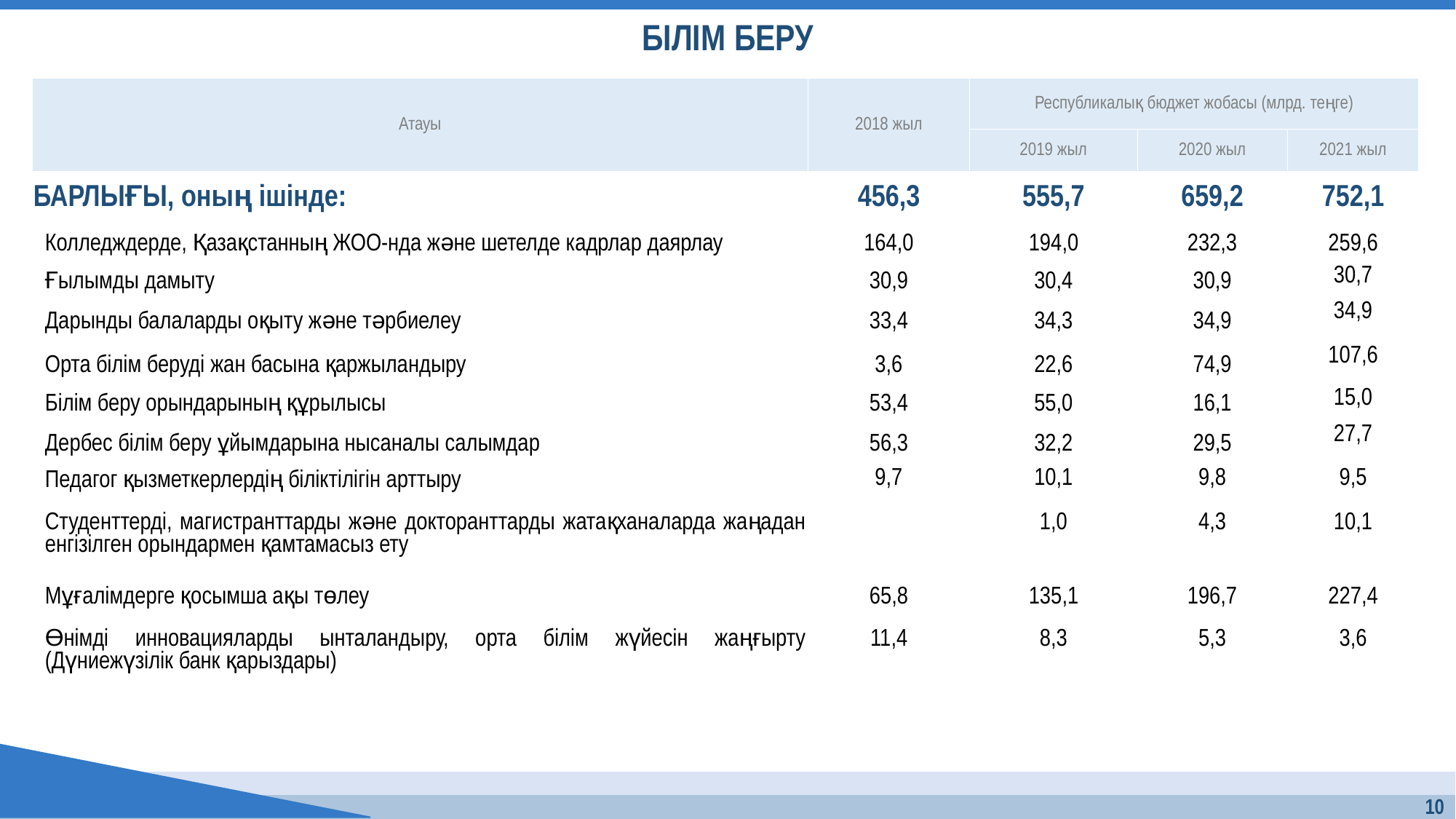

# БІЛІМ БЕРУ
| Атауы | 2018 жыл | Республикалық бюджет жобасы (млрд. теңге) |  |  |
| --- | --- | --- | --- | --- |
|  |  | 2019 жыл | 2020 жыл | 2021 жыл |
| БАРЛЫҒЫ, оның ішінде: | 456,3 | 555,7 | 659,2 | 752,1 |
| Колледждерде, Қазақстанның ЖОО-нда және шетелде кадрлар даярлау | 164,0 | 194,0 | 232,3 | 259,6 |
| Ғылымды дамыту | 30,9 | 30,4 | 30,9 | 30,7 |
| Дарынды балаларды оқыту және тәрбиелеу | 33,4 | 34,3 | 34,9 | 34,9 |
| Орта білім беруді жан басына қаржыландыру | 3,6 | 22,6 | 74,9 | 107,6 |
| Білім беру орындарының құрылысы | 53,4 | 55,0 | 16,1 | 15,0 |
| Дербес білім беру ұйымдарына нысаналы салымдар | 56,3 | 32,2 | 29,5 | 27,7 |
| Педагог қызметкерлердің біліктілігін арттыру | 9,7 | 10,1 | 9,8 | 9,5 |
| Студенттерді, магистранттарды және докторанттарды жатақханаларда жаңадан енгізілген орындармен қамтамасыз ету |  | 1,0 | 4,3 | 10,1 |
| Мұғалімдерге қосымша ақы төлеу | 65,8 | 135,1 | 196,7 | 227,4 |
| Өнімді инновацияларды ынталандыру, орта білім жүйесін жаңғырту (Дүниежүзілік банк қарыздары) | 11,4 | 8,3 | 5,3 | 3,6 |

10